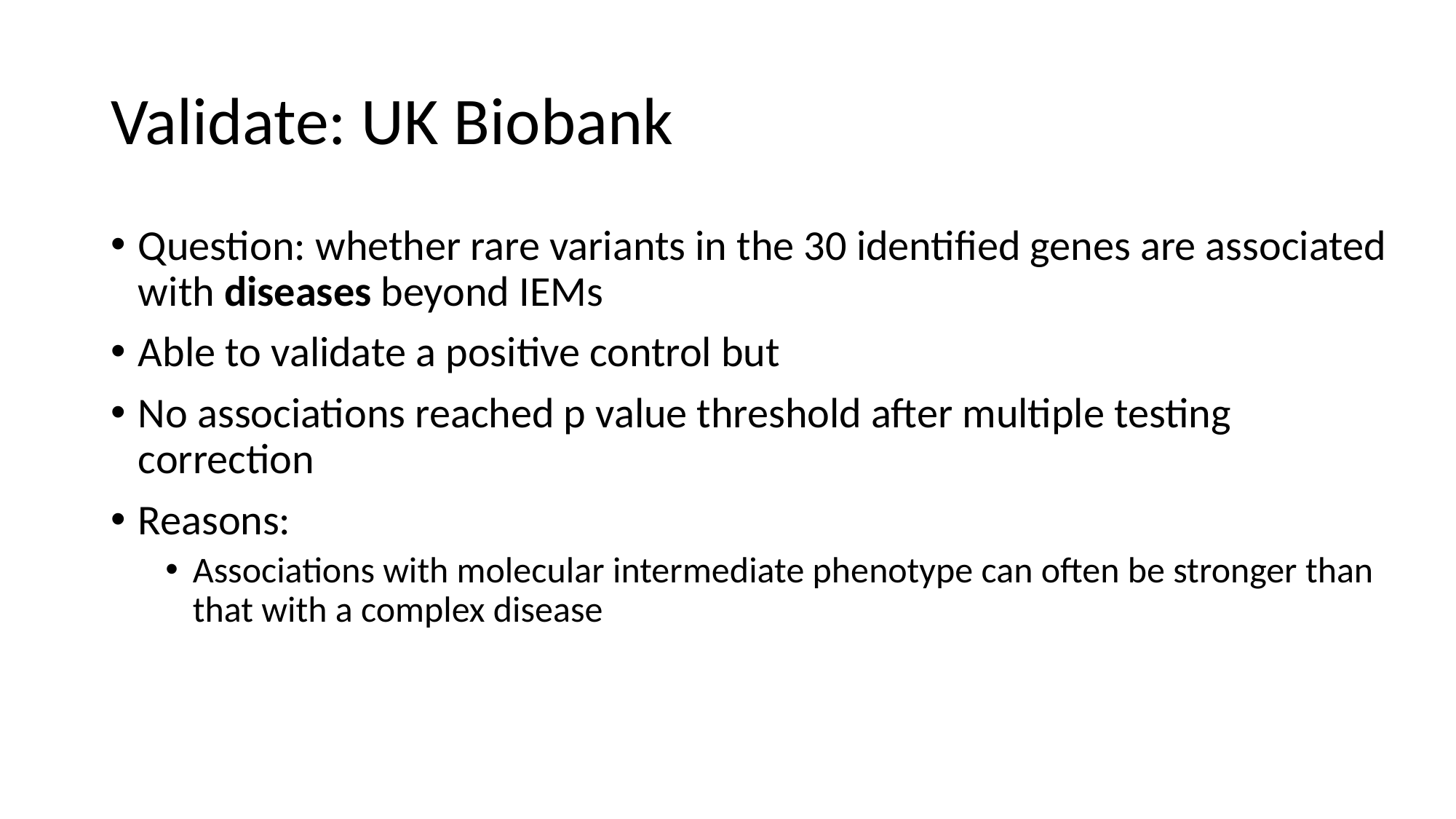

# Validate: UK Biobank
Question: whether rare variants in the 30 identified genes are associated with diseases beyond IEMs
Able to validate a positive control but
No associations reached p value threshold after multiple testing correction
Reasons:
Associations with molecular intermediate phenotype can often be stronger than that with a complex disease